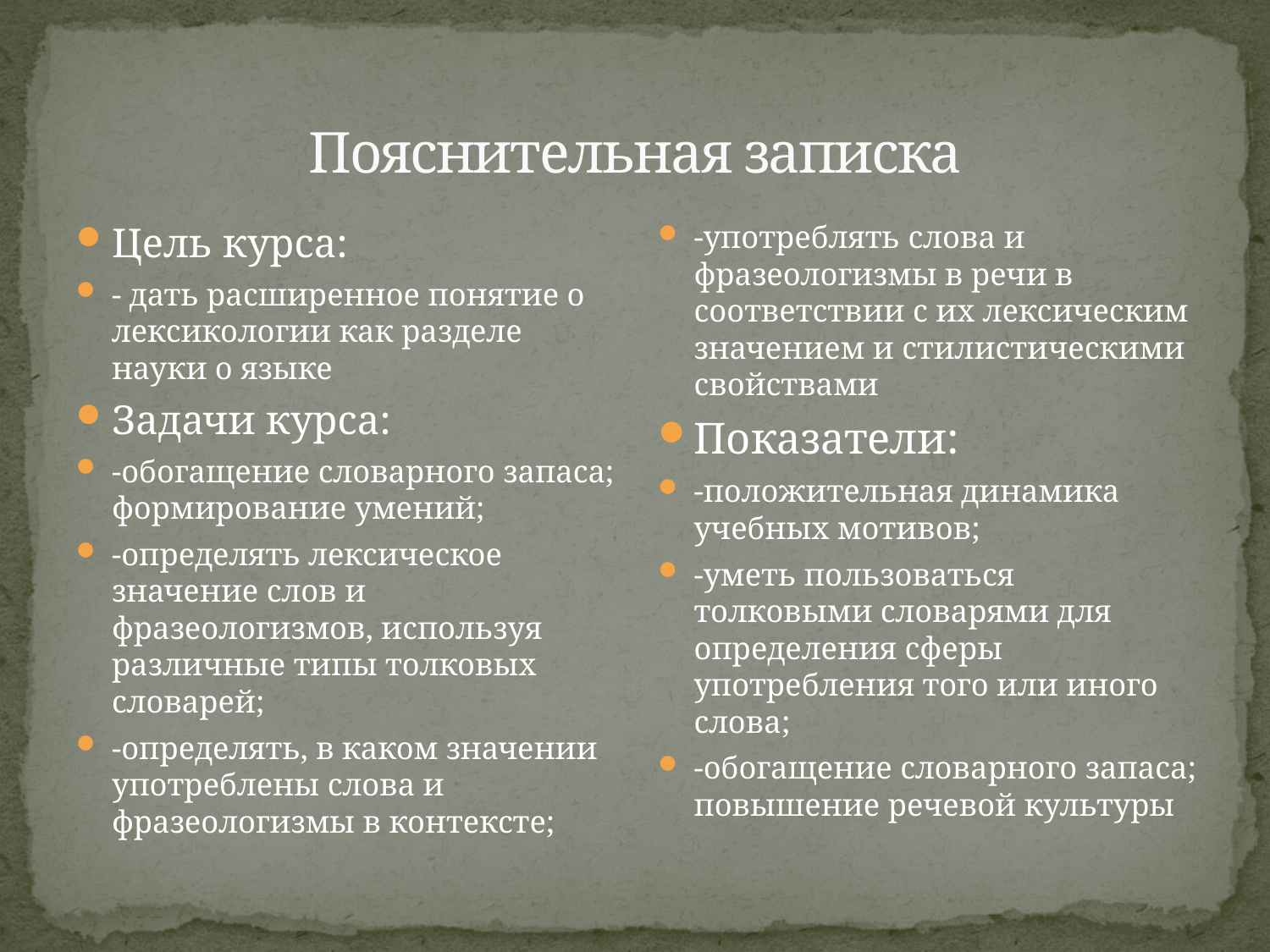

# Пояснительная записка
Цель курса:
- дать расширенное понятие о лексикологии как разделе науки о языке
Задачи курса:
-обогащение словарного запаса; формирование умений;
-определять лексическое значение слов и фразеологизмов, используя различные типы толковых словарей;
-определять, в каком значении употреблены слова и фразеологизмы в контексте;

-употреблять слова и фразеологизмы в речи в соответствии с их лексическим значением и стилистическими свойствами
Показатели:
-положительная динамика учебных мотивов;
-уметь пользоваться  толковыми словарями для определения сферы употребления того или иного слова;
-обогащение словарного запаса; повышение речевой культуры